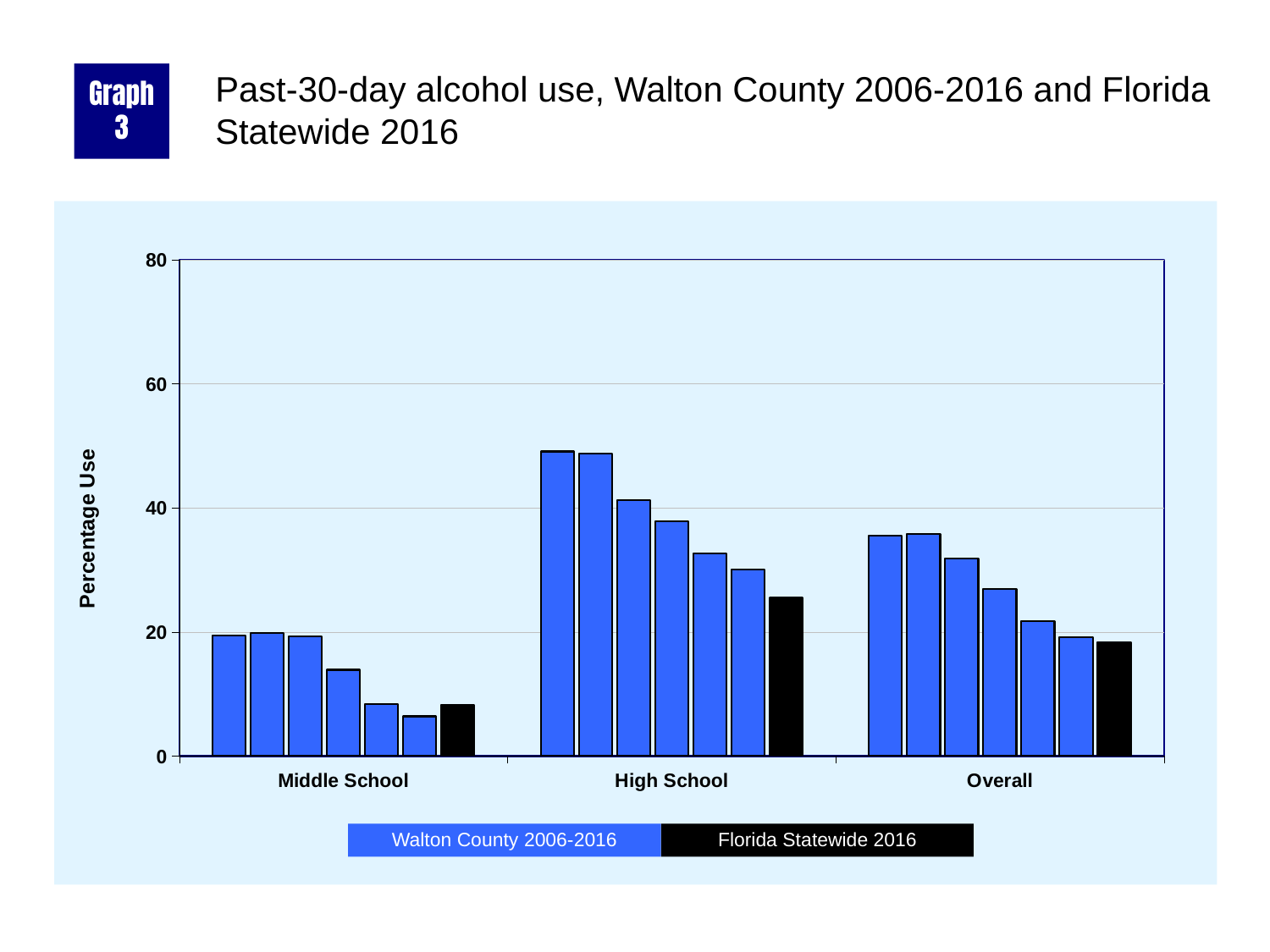

Graph 3
Past-30-day alcohol use, Walton County 2006-2016 and Florida Statewide 2016

### Chart

| Category | County 2006 | County 2008 | County 2010 | County 2012 | County 2014 | County 2016 | Florida 2016 |
|---|---|---|---|---|---|---|---|
| Middle School | 19.4 | 19.8 | 19.3 | 13.9 | 8.4 | 6.4 | 8.3 |
| High School | 49.1 | 48.8 | 41.3 | 37.8 | 32.6 | 30.0 | 25.5 |
| Overall | 35.5 | 35.8 | 31.8 | 26.9 | 21.8 | 19.2 | 18.3 |
Florida Statewide 2016
Walton County 2006-2016